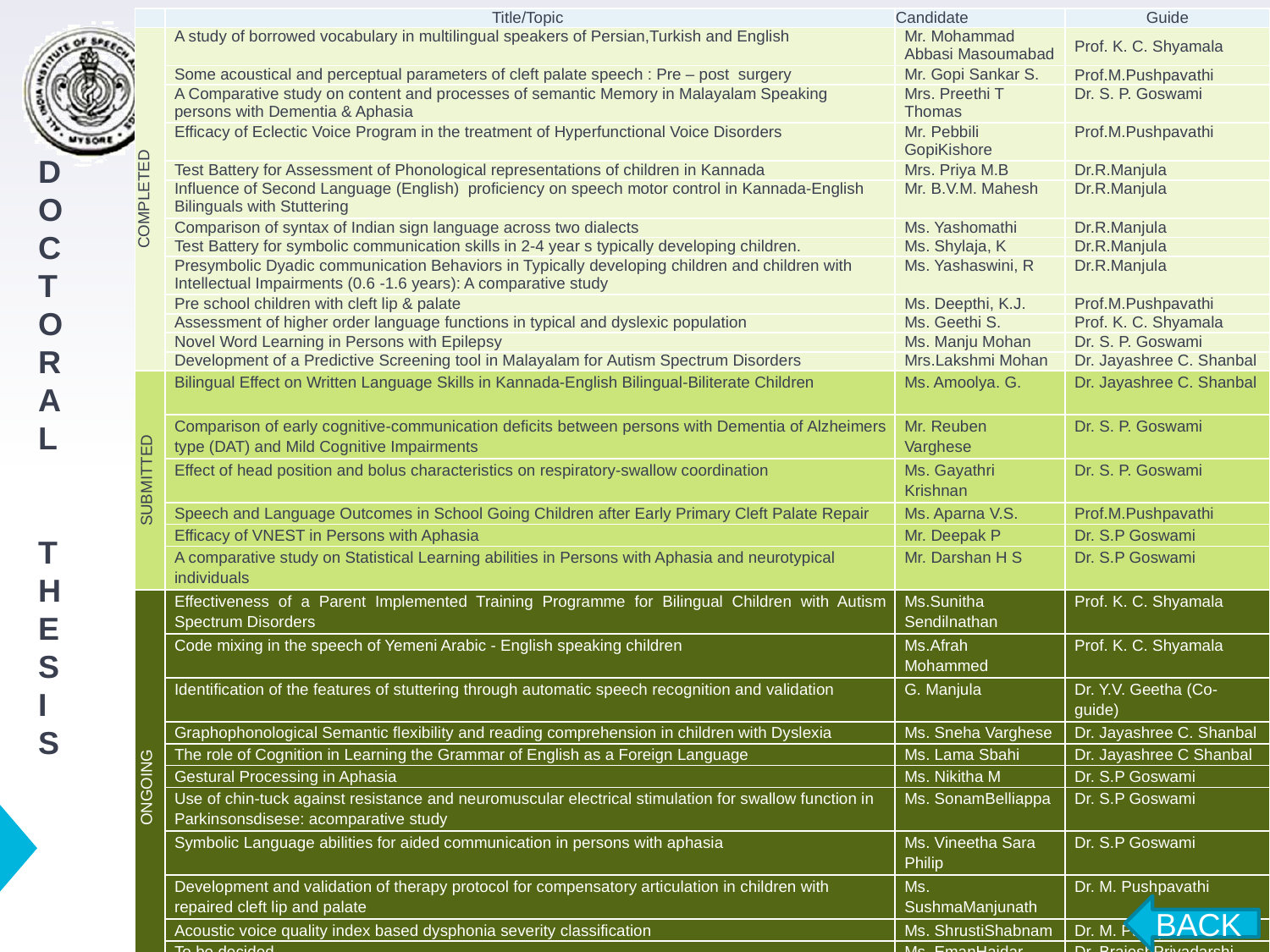

|  | Title/Topic | Candidate | Guide |
| --- | --- | --- | --- |
| COMPLETED | A study of borrowed vocabulary in multilingual speakers of Persian,Turkish and English | Mr. Mohammad Abbasi Masoumabad | Prof. K. C. Shyamala |
|  | Some acoustical and perceptual parameters of cleft palate speech : Pre – post surgery | Mr. Gopi Sankar S. | Prof.M.Pushpavathi |
|  | A Comparative study on content and processes of semantic Memory in Malayalam Speaking persons with Dementia & Aphasia | Mrs. Preethi T Thomas | Dr. S. P. Goswami |
|  | Efficacy of Eclectic Voice Program in the treatment of Hyperfunctional Voice Disorders | Mr. Pebbili GopiKishore | Prof.M.Pushpavathi |
|  | Test Battery for Assessment of Phonological representations of children in Kannada | Mrs. Priya M.B | Dr.R.Manjula |
|  | Influence of Second Language (English) proficiency on speech motor control in Kannada-English Bilinguals with Stuttering | Mr. B.V.M. Mahesh | Dr.R.Manjula |
|  | Comparison of syntax of Indian sign language across two dialects | Ms. Yashomathi | Dr.R.Manjula |
|  | Test Battery for symbolic communication skills in 2-4 year s typically developing children. | Ms. Shylaja, K | Dr.R.Manjula |
|  | Presymbolic Dyadic communication Behaviors in Typically developing children and children with Intellectual Impairments (0.6 -1.6 years): A comparative study | Ms. Yashaswini, R | Dr.R.Manjula |
|  | Pre school children with cleft lip & palate | Ms. Deepthi, K.J. | Prof.M.Pushpavathi |
|  | Assessment of higher order language functions in typical and dyslexic population | Ms. Geethi S. | Prof. K. C. Shyamala |
|  | Novel Word Learning in Persons with Epilepsy | Ms. Manju Mohan | Dr. S. P. Goswami |
|  | Development of a Predictive Screening tool in Malayalam for Autism Spectrum Disorders | Mrs.Lakshmi Mohan | Dr. Jayashree C. Shanbal |
| SUBMITTED | Bilingual Effect on Written Language Skills in Kannada-English Bilingual-Biliterate Children | Ms. Amoolya. G. | Dr. Jayashree C. Shanbal |
|  | Comparison of early cognitive-communication deficits between persons with Dementia of Alzheimers type (DAT) and Mild Cognitive Impairments | Mr. Reuben Varghese | Dr. S. P. Goswami |
|  | Effect of head position and bolus characteristics on respiratory-swallow coordination | Ms. Gayathri Krishnan | Dr. S. P. Goswami |
|  | Speech and Language Outcomes in School Going Children after Early Primary Cleft Palate Repair | Ms. Aparna V.S. | Prof.M.Pushpavathi |
|  | Efficacy of VNEST in Persons with Aphasia | Mr. Deepak P | Dr. S.P Goswami |
|  | A comparative study on Statistical Learning abilities in Persons with Aphasia and neurotypical individuals | Mr. Darshan H S | Dr. S.P Goswami |
| ONGOING | Effectiveness of a Parent Implemented Training Programme for Bilingual Children with Autism Spectrum Disorders | Ms.Sunitha Sendilnathan | Prof. K. C. Shyamala |
|  | Code mixing in the speech of Yemeni Arabic - English speaking children | Ms.Afrah Mohammed | Prof. K. C. Shyamala |
|  | Identification of the features of stuttering through automatic speech recognition and validation | G. Manjula | Dr. Y.V. Geetha (Co-guide) |
|  | Graphophonological Semantic flexibility and reading comprehension in children with Dyslexia | Ms. Sneha Varghese | Dr. Jayashree C. Shanbal |
|  | The role of Cognition in Learning the Grammar of English as a Foreign Language | Ms. Lama Sbahi | Dr. Jayashree C Shanbal |
|  | Gestural Processing in Aphasia | Ms. Nikitha M | Dr. S.P Goswami |
|  | Use of chin-tuck against resistance and neuromuscular electrical stimulation for swallow function in Parkinsonsdisese: acomparative study | Ms. SonamBelliappa | Dr. S.P Goswami |
|  | Symbolic Language abilities for aided communication in persons with aphasia | Ms. Vineetha Sara Philip | Dr. S.P Goswami |
|  | Development and validation of therapy protocol for compensatory articulation in children with repaired cleft lip and palate | Ms. SushmaManjunath | Dr. M. Pushpavathi |
|  | Acoustic voice quality index based dysphonia severity classification | Ms. ShrustiShabnam | Dr. M. Pushpavathi |
|  | To be decided | Ms. EmanHaidar Saleh Al Moussabi | Dr. BrajeshPriyadarshi |
DOCTORAL

 THES
I
S
BACK